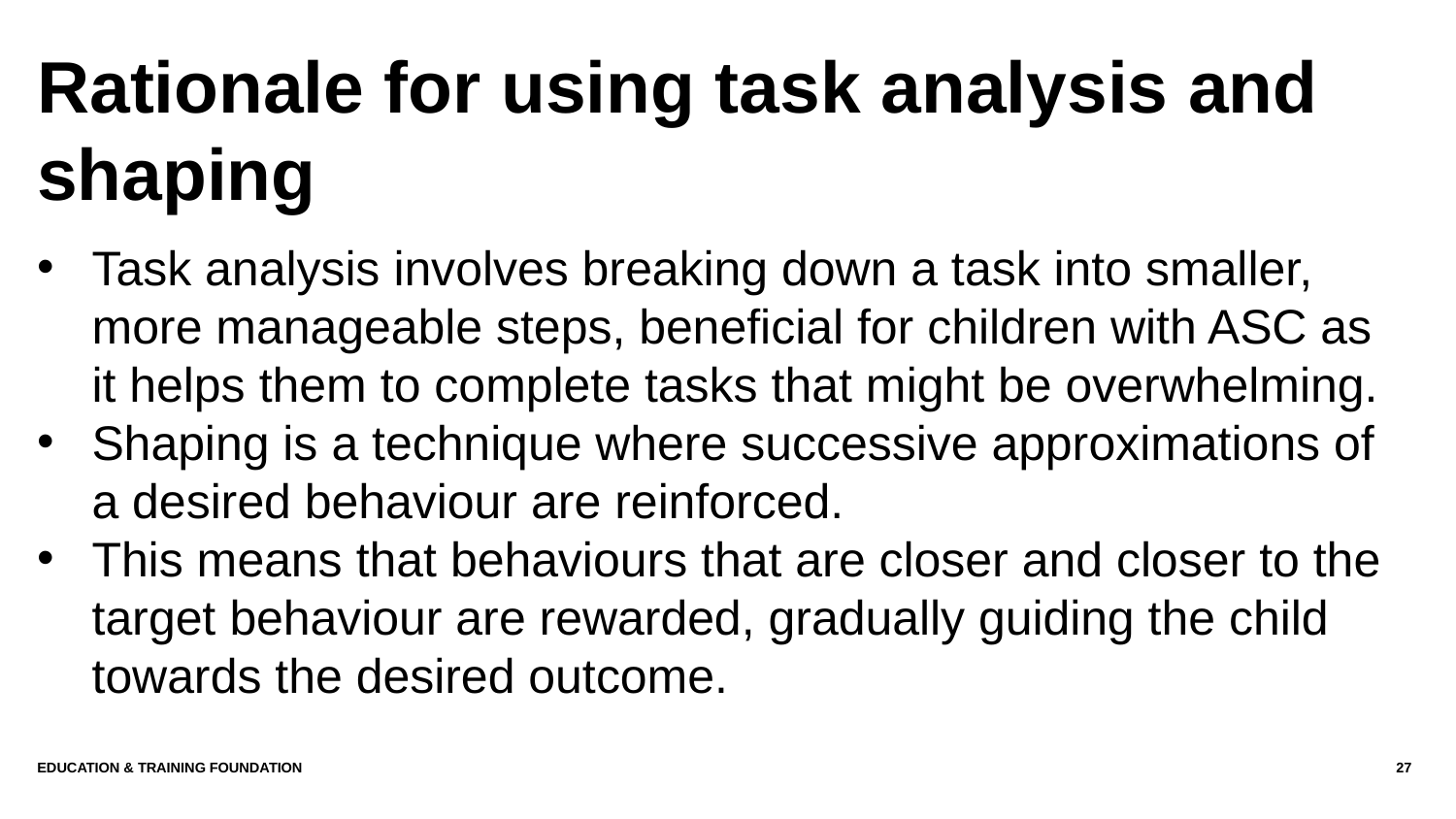

# Rationale for using task analysis and shaping
Task analysis involves breaking down a task into smaller, more manageable steps, beneficial for children with ASC as it helps them to complete tasks that might be overwhelming.
Shaping is a technique where successive approximations of a desired behaviour are reinforced.
This means that behaviours that are closer and closer to the target behaviour are rewarded, gradually guiding the child towards the desired outcome.
Education & Training Foundation
27